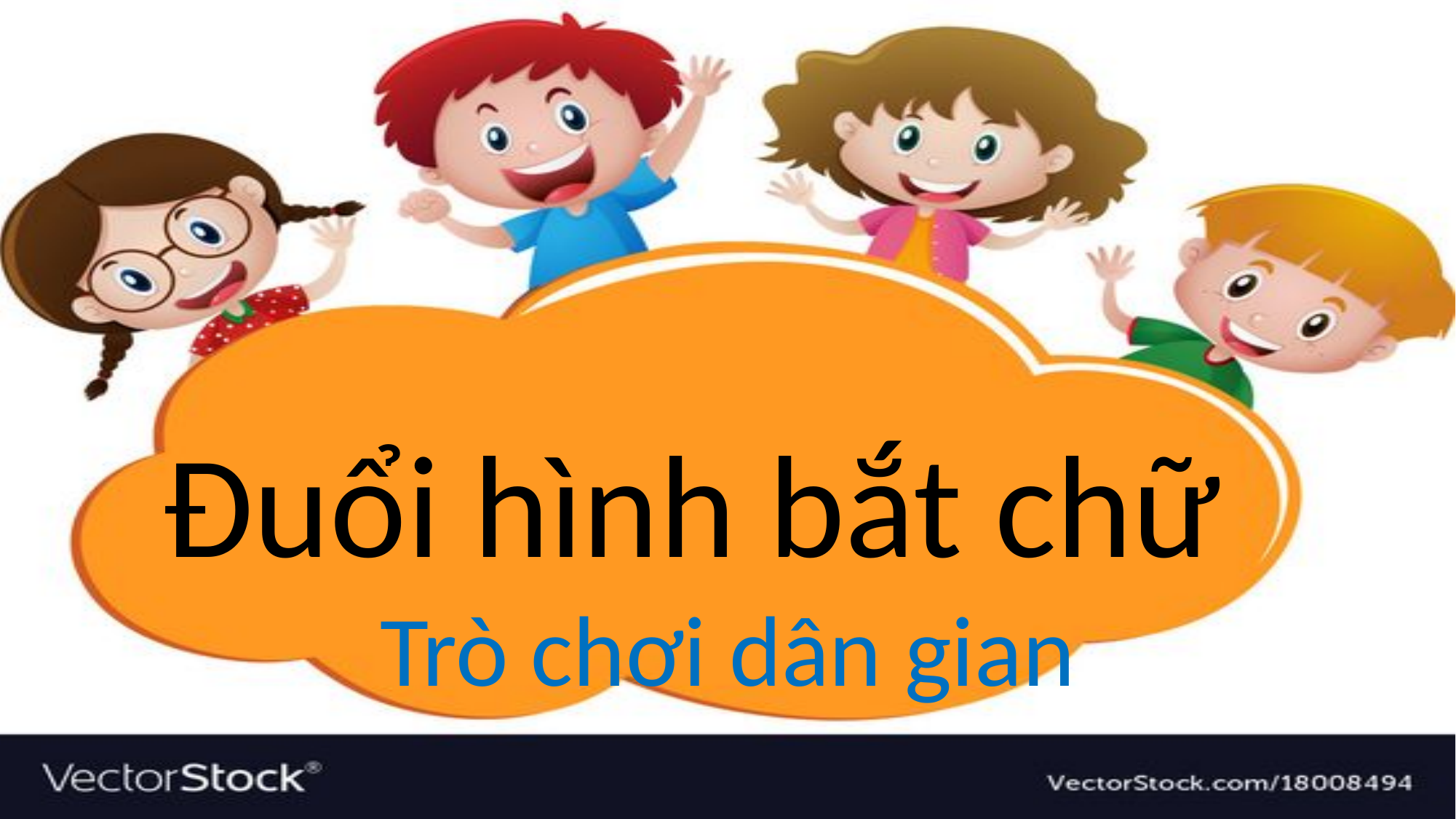

# Đuổi hình bắt chữ
Trò chơi dân gian